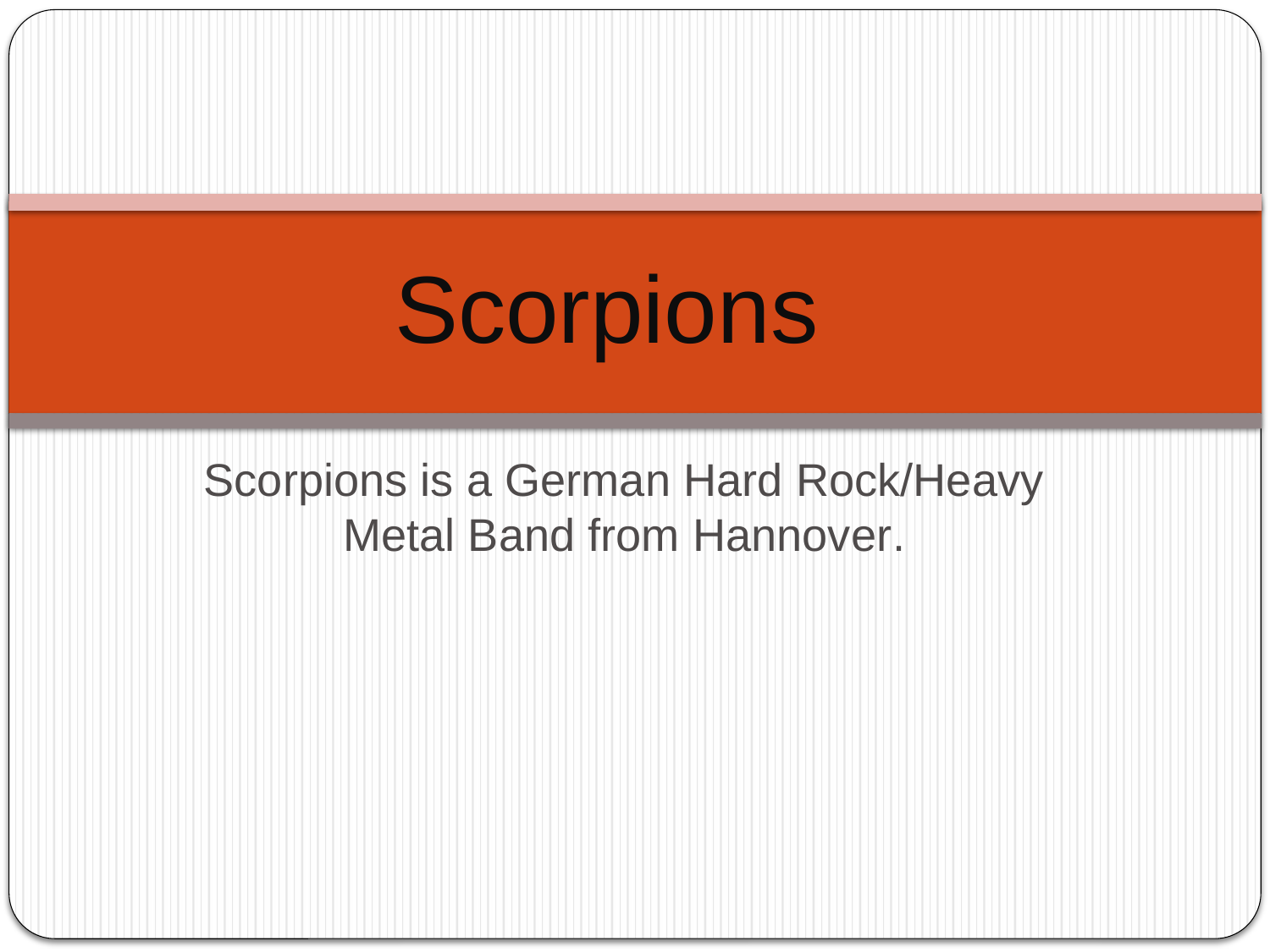

# Scorpions
Scorpions is a German Hard Rock/Heavy Metal Band from Hannover.